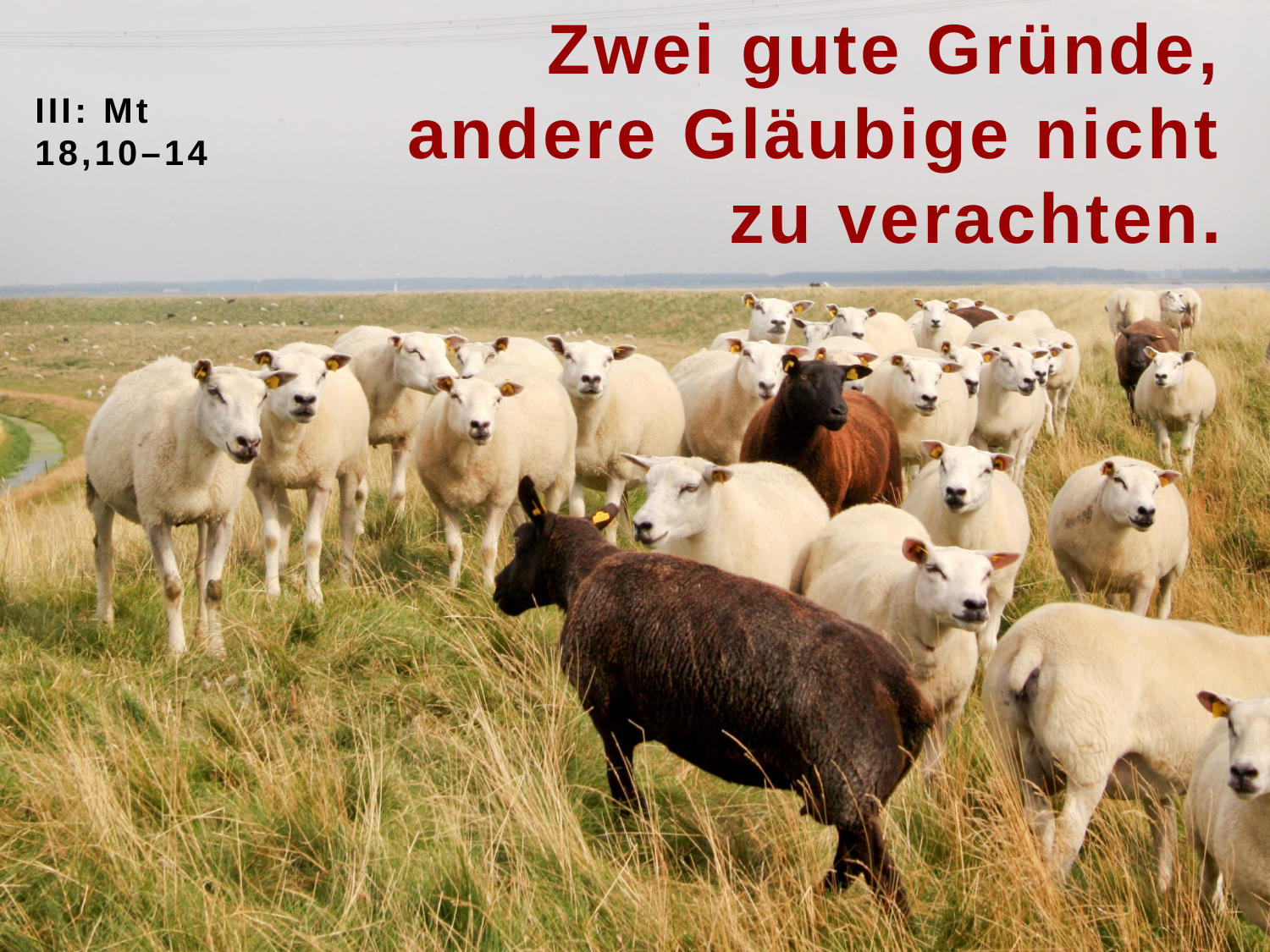

III: Mt 18,10–14
# Zwei gute Gründe, andere Gläubige nicht zu verachten.